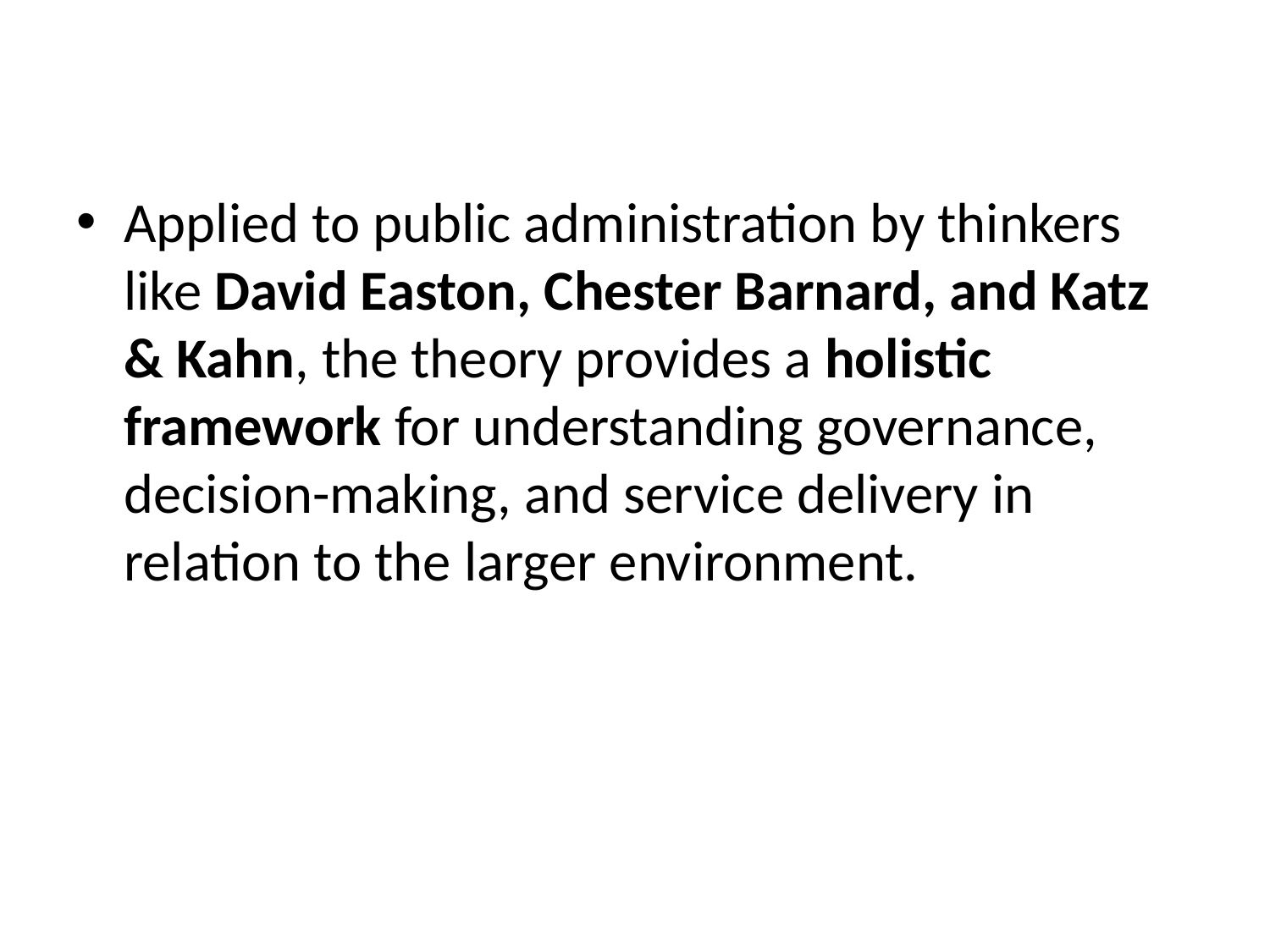

#
Applied to public administration by thinkers like David Easton, Chester Barnard, and Katz & Kahn, the theory provides a holistic framework for understanding governance, decision-making, and service delivery in relation to the larger environment.